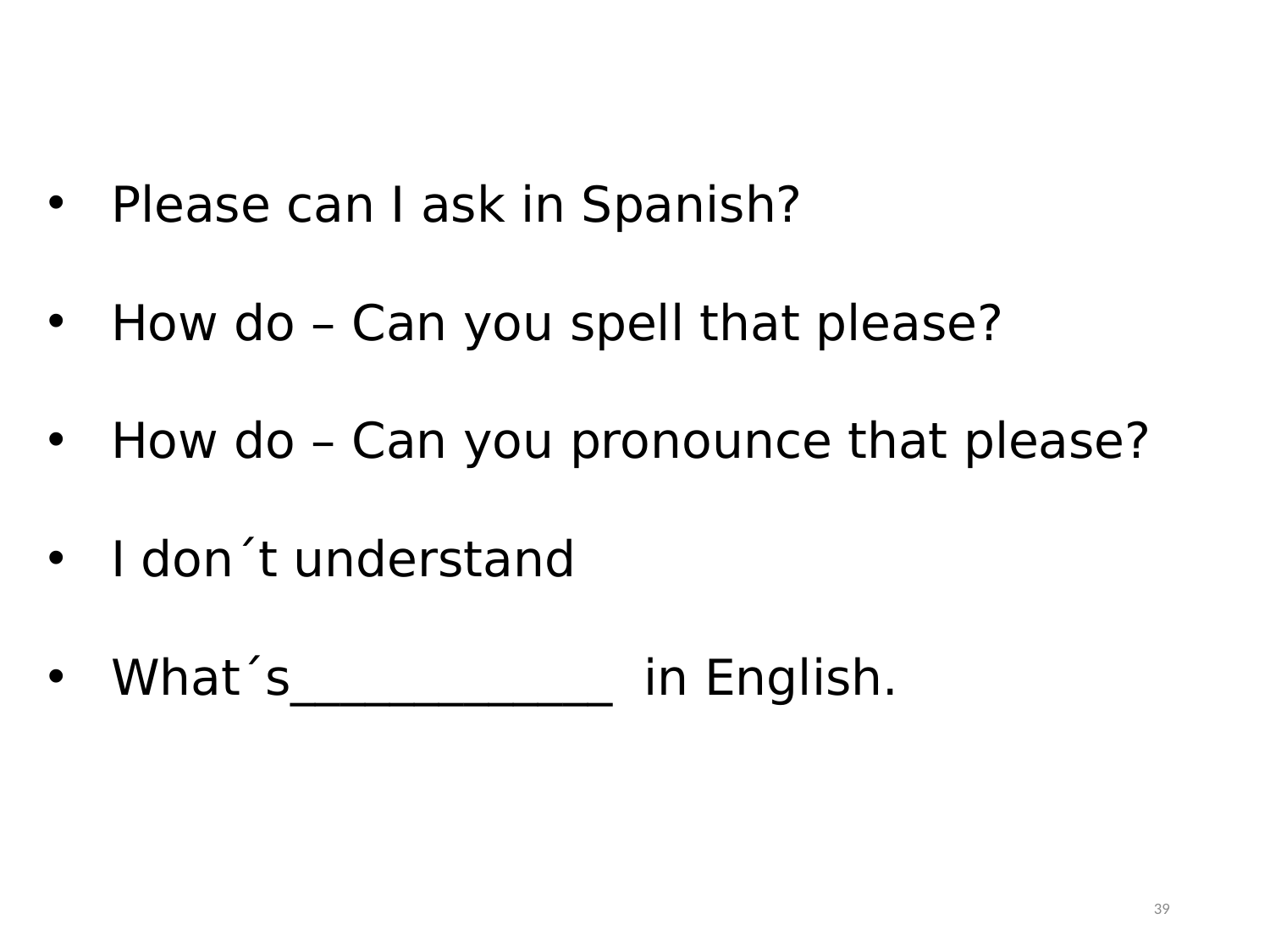

Please can I ask in Spanish?

How do – Can you spell that please?

How do – Can you pronounce that please?

I don´t understand

What´s_____________  in English.
39